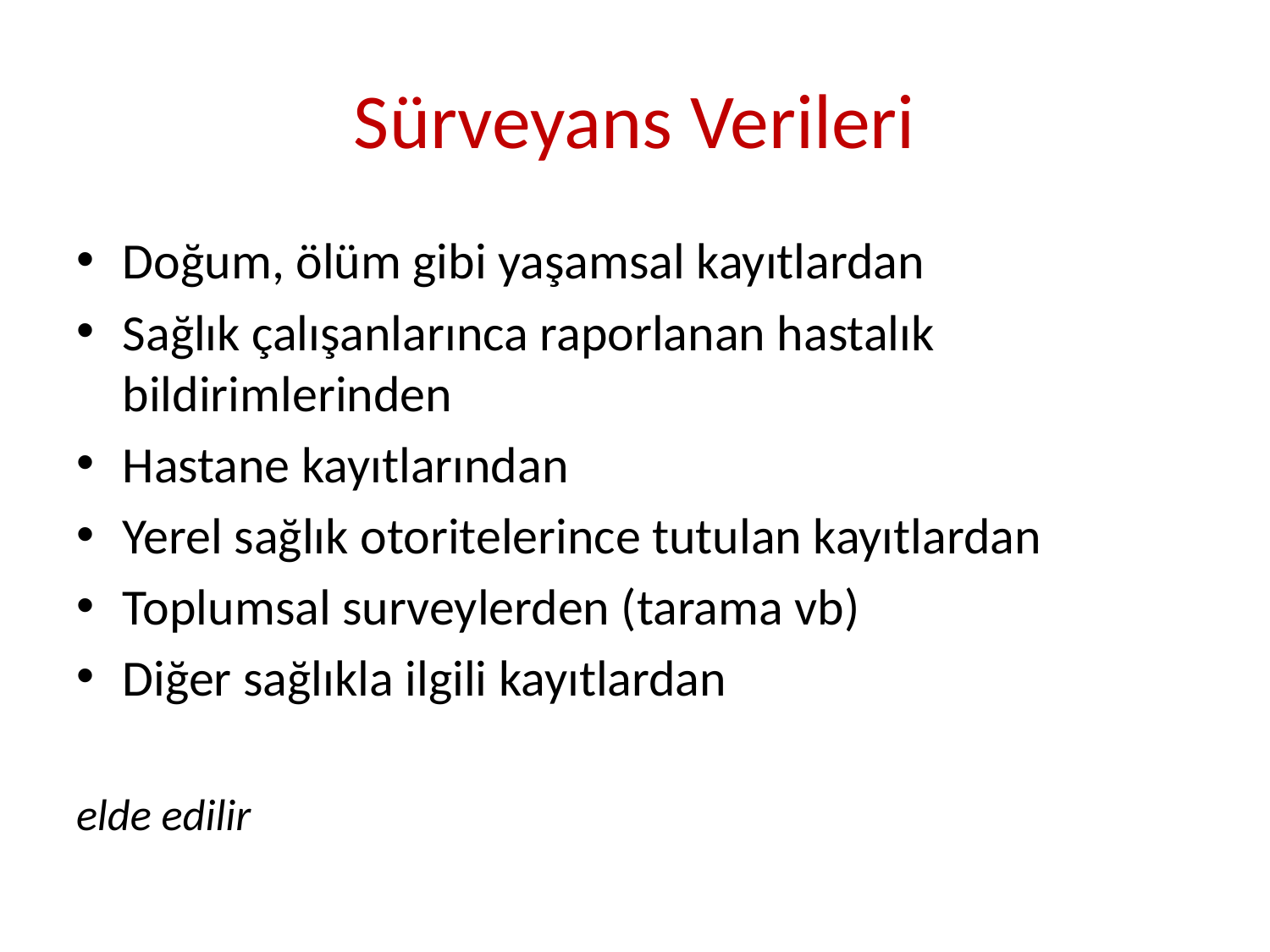

# Sürveyans Verileri
Doğum, ölüm gibi yaşamsal kayıtlardan
Sağlık çalışanlarınca raporlanan hastalık bildirimlerinden
Hastane kayıtlarından
Yerel sağlık otoritelerince tutulan kayıtlardan
Toplumsal surveylerden (tarama vb)
Diğer sağlıkla ilgili kayıtlardan

elde edilir